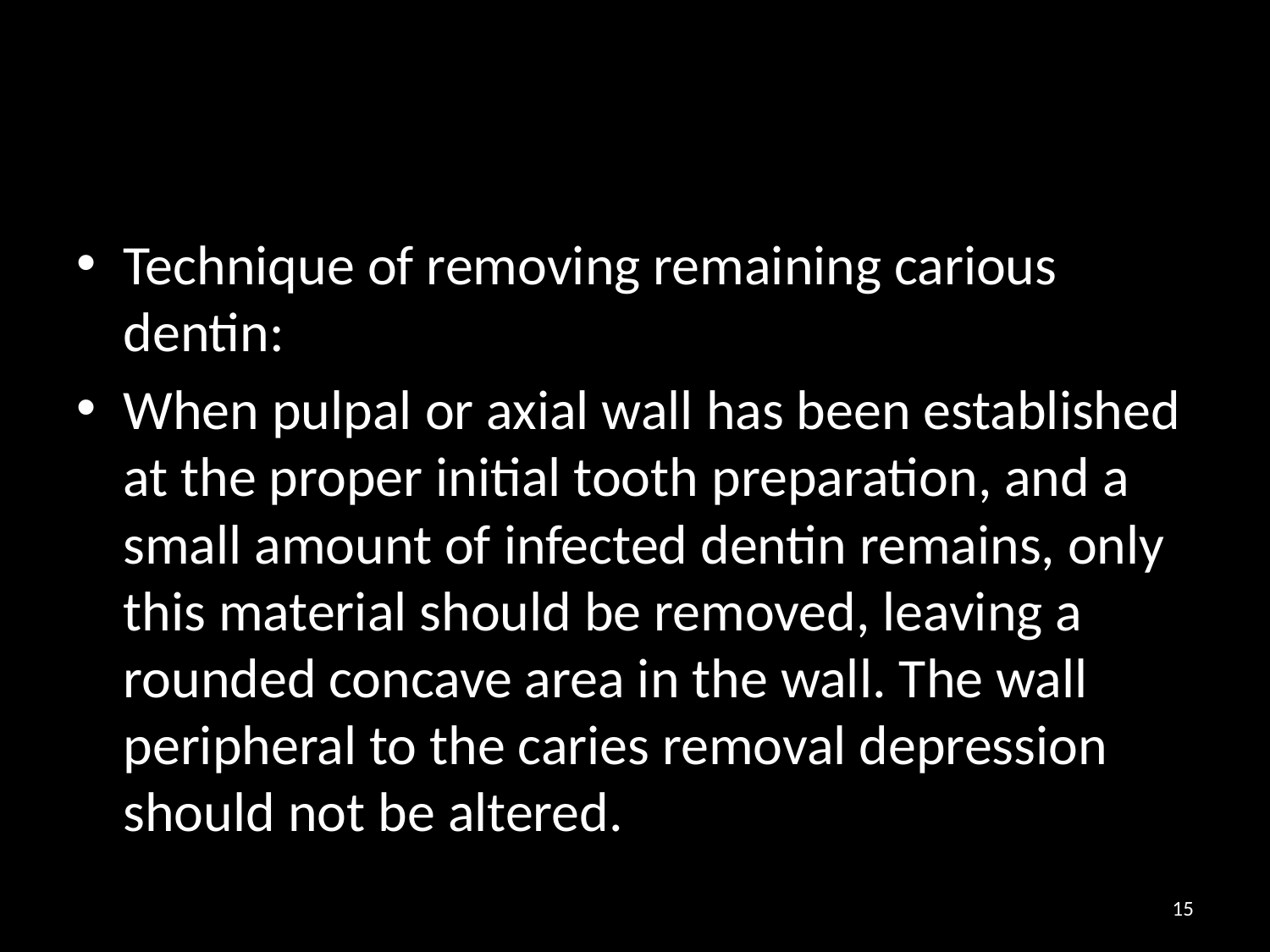

#
Technique of removing remaining carious dentin:
When pulpal or axial wall has been established at the proper initial tooth preparation, and a small amount of infected dentin remains, only this material should be removed, leaving a rounded concave area in the wall. The wall peripheral to the caries removal depression should not be altered.
15